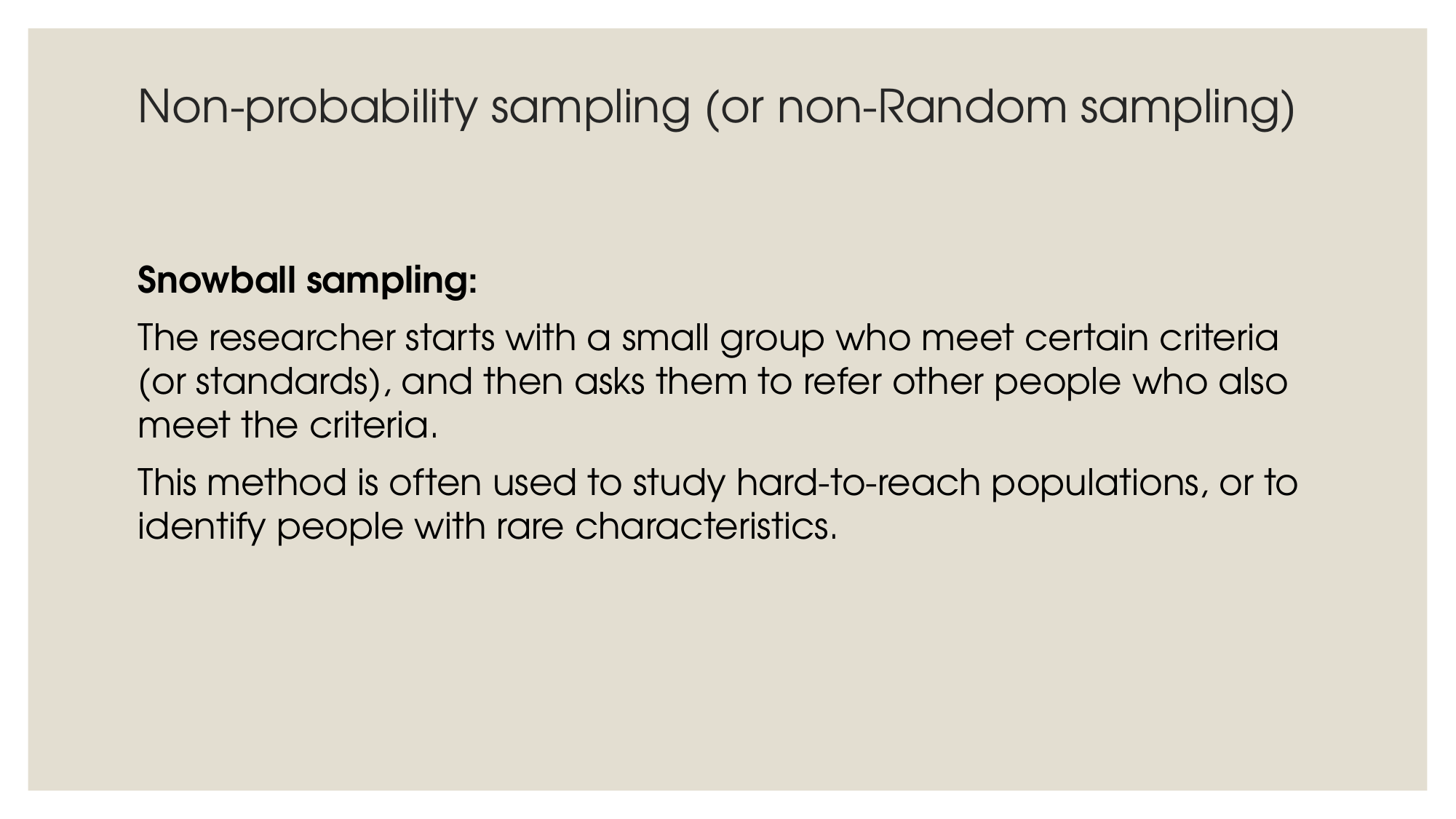

# Non-probability sampling (or non-Random sampling)
Snowball sampling:
The researcher starts with a small group who meet certain criteria (or standards), and then asks them to refer other people who also meet the criteria.
This method is often used to study hard-to-reach populations, or to identify people with rare characteristics.